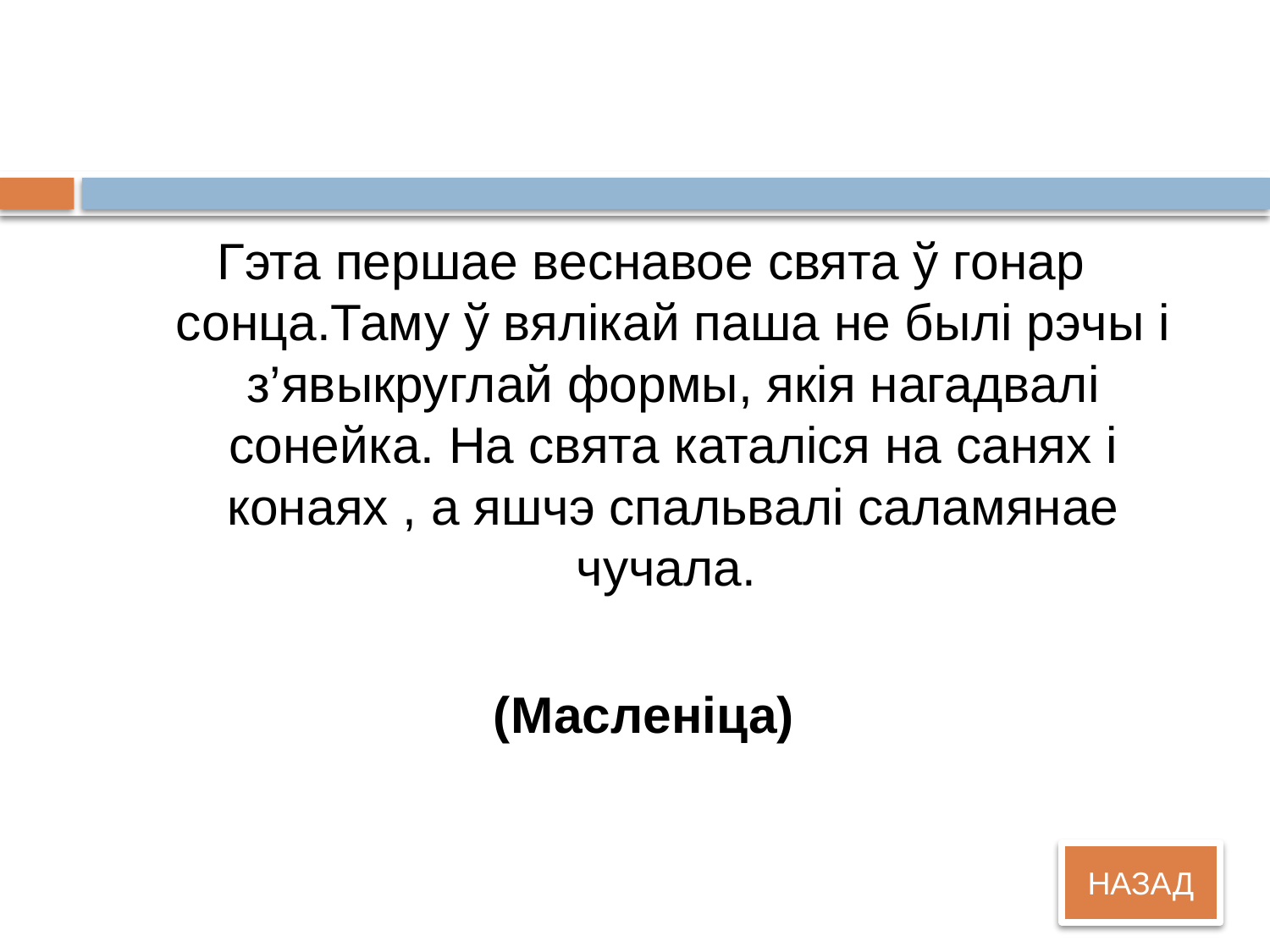

#
Гэта першае веснавое свята ў гонар сонца.Таму ў вялікай паша не былі рэчы і з’явыкруглай формы, якія нагадвалі сонейка. На свята каталіся на санях і конаях , а яшчэ спальвалі саламянае чучала.

(Масленіца)
НАЗАД